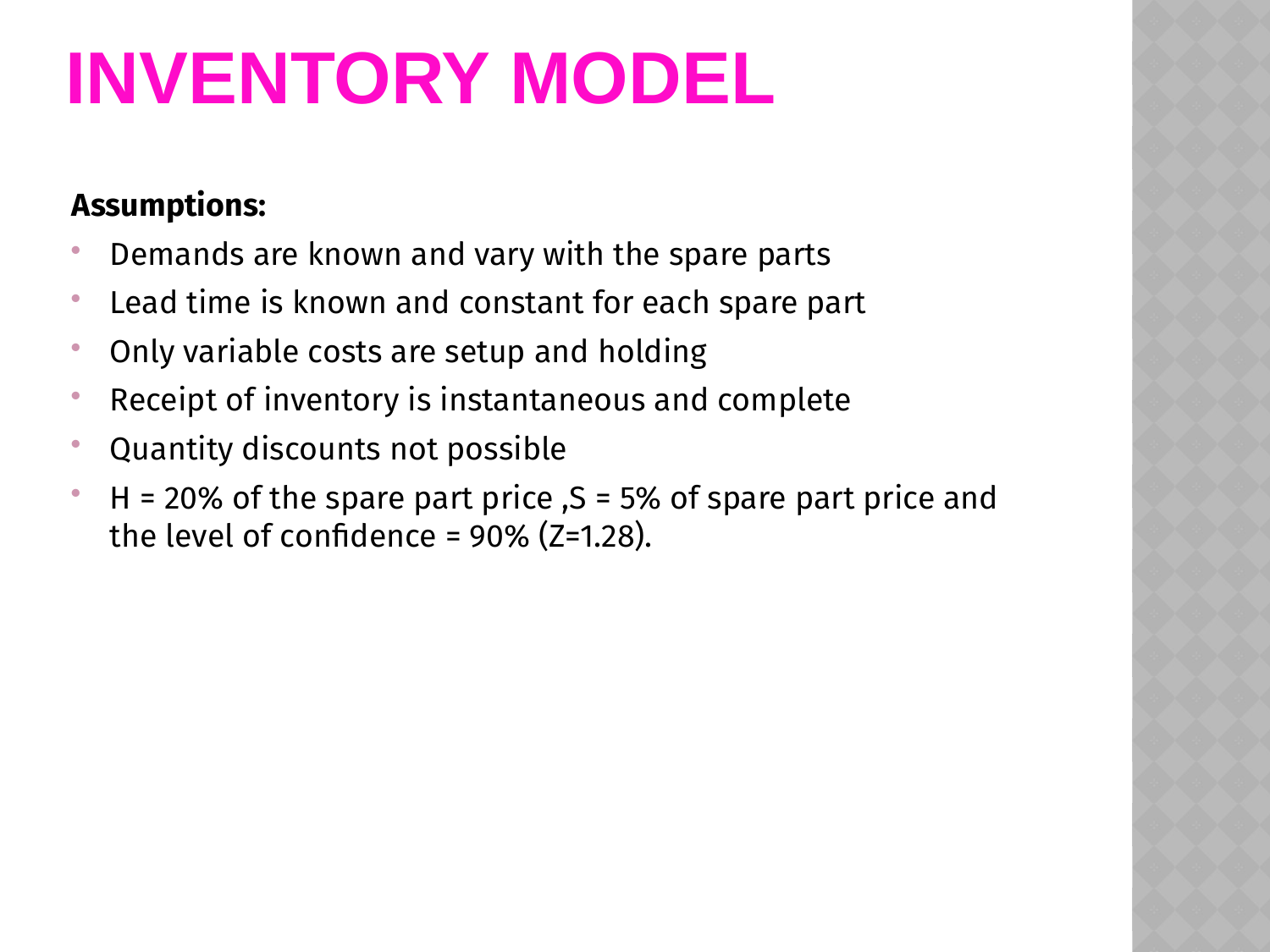

Inventory Model
#
Assumptions:
Demands are known and vary with the spare parts
Lead time is known and constant for each spare part
Only variable costs are setup and holding
Receipt of inventory is instantaneous and complete
Quantity discounts not possible
H = 20% of the spare part price ,S = 5% of spare part price and the level of confidence = 90% (Z=1.28).